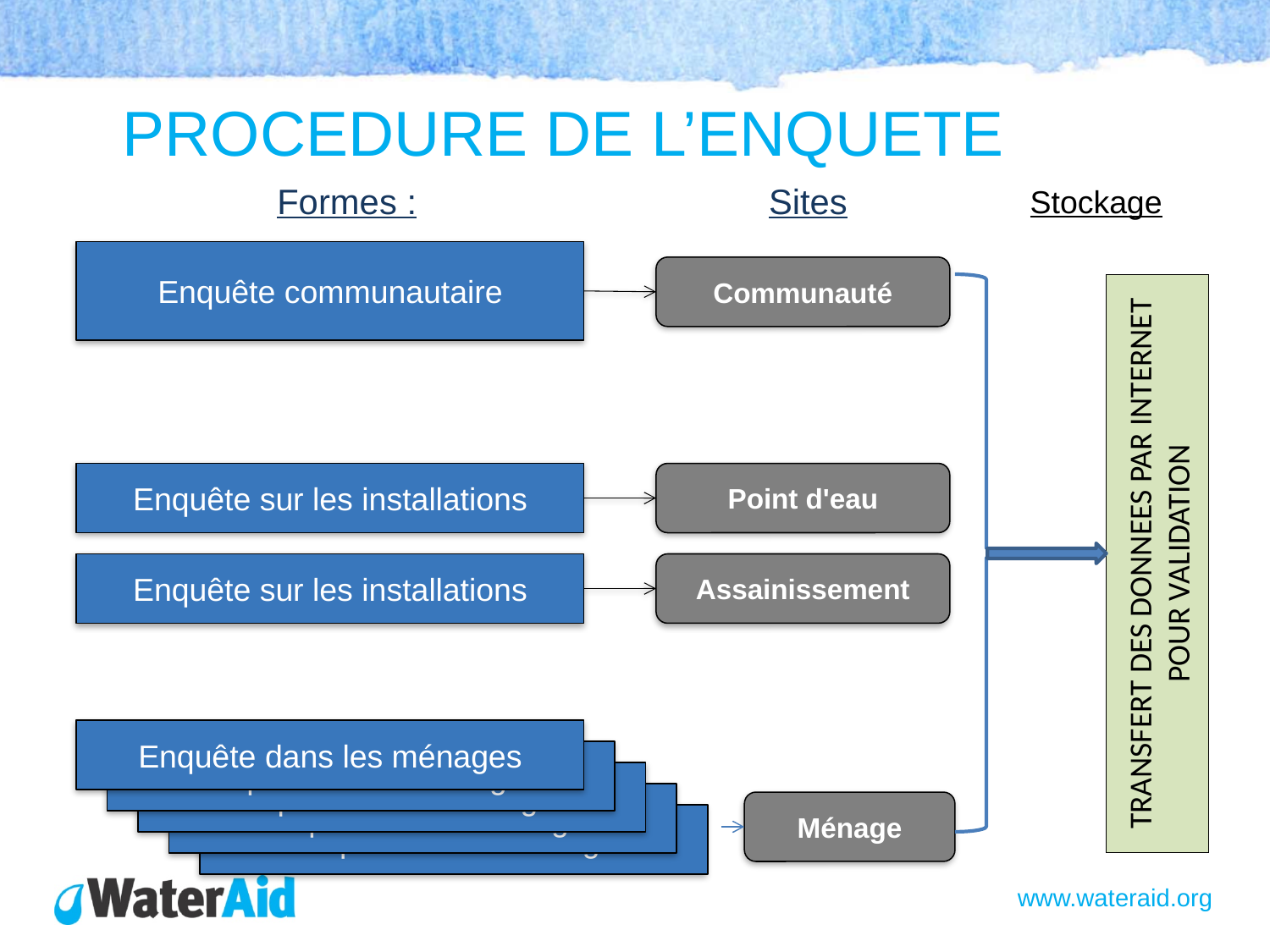

PROCEDURE DE L’ENQUETE
Formes :
Sites
Enquête communautaire
Communauté
Enquête sur les installations
Point d'eau
Enquête sur les installations
Assainissement
Enquête dans les ménages
Enquête sur le ménage
Enquête sur le ménage
Enquête sur le ménage
Enquête sur le ménage
Ménage
Stockage

TRANSFERT DES DONNEES PAR INTERNET POUR VALIDATION